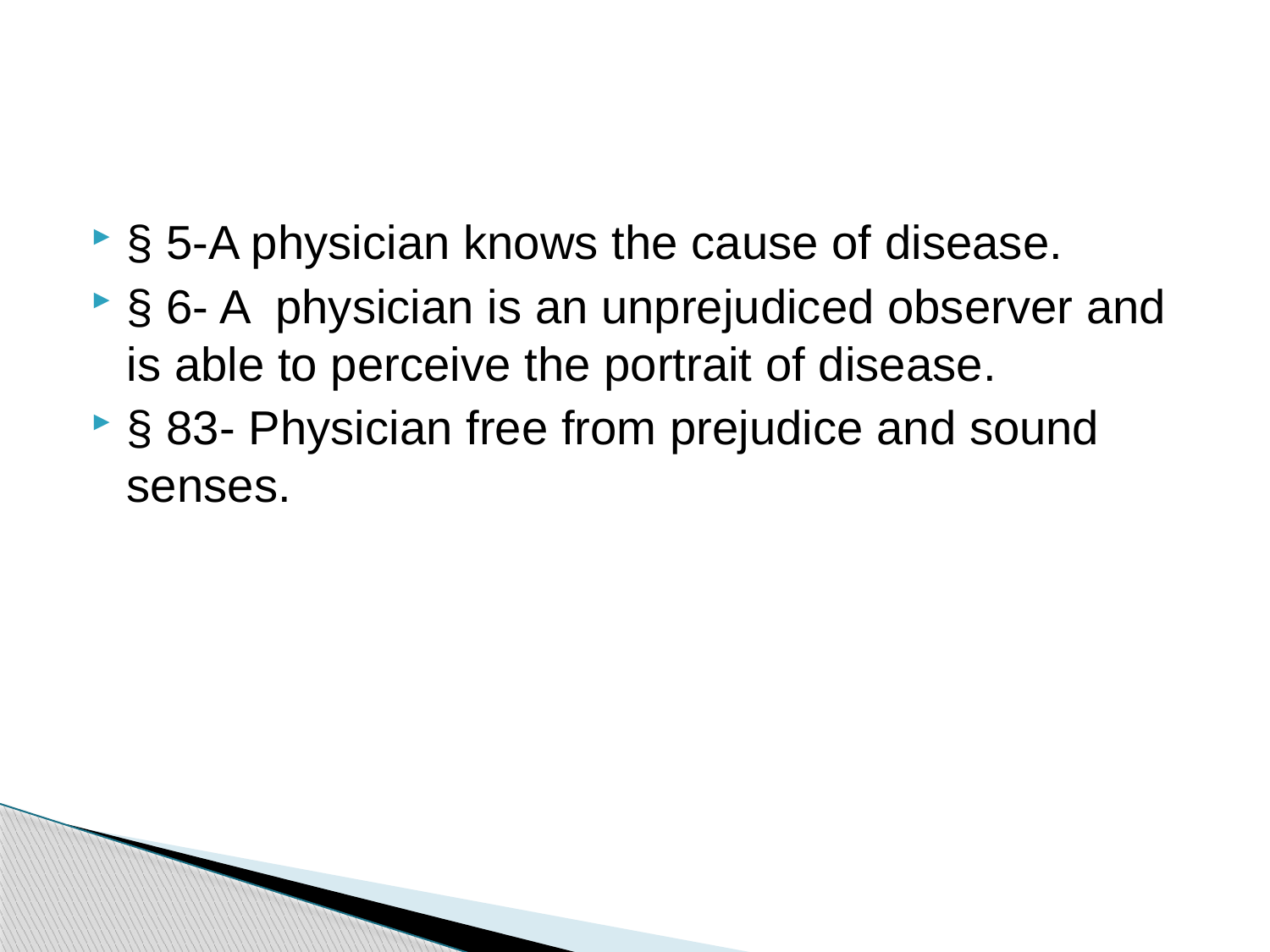

#
§ 5-A physician knows the cause of disease.
§ 6- A  physician is an unprejudiced observer and is able to perceive the portrait of disease.
§ 83- Physician free from prejudice and sound senses.